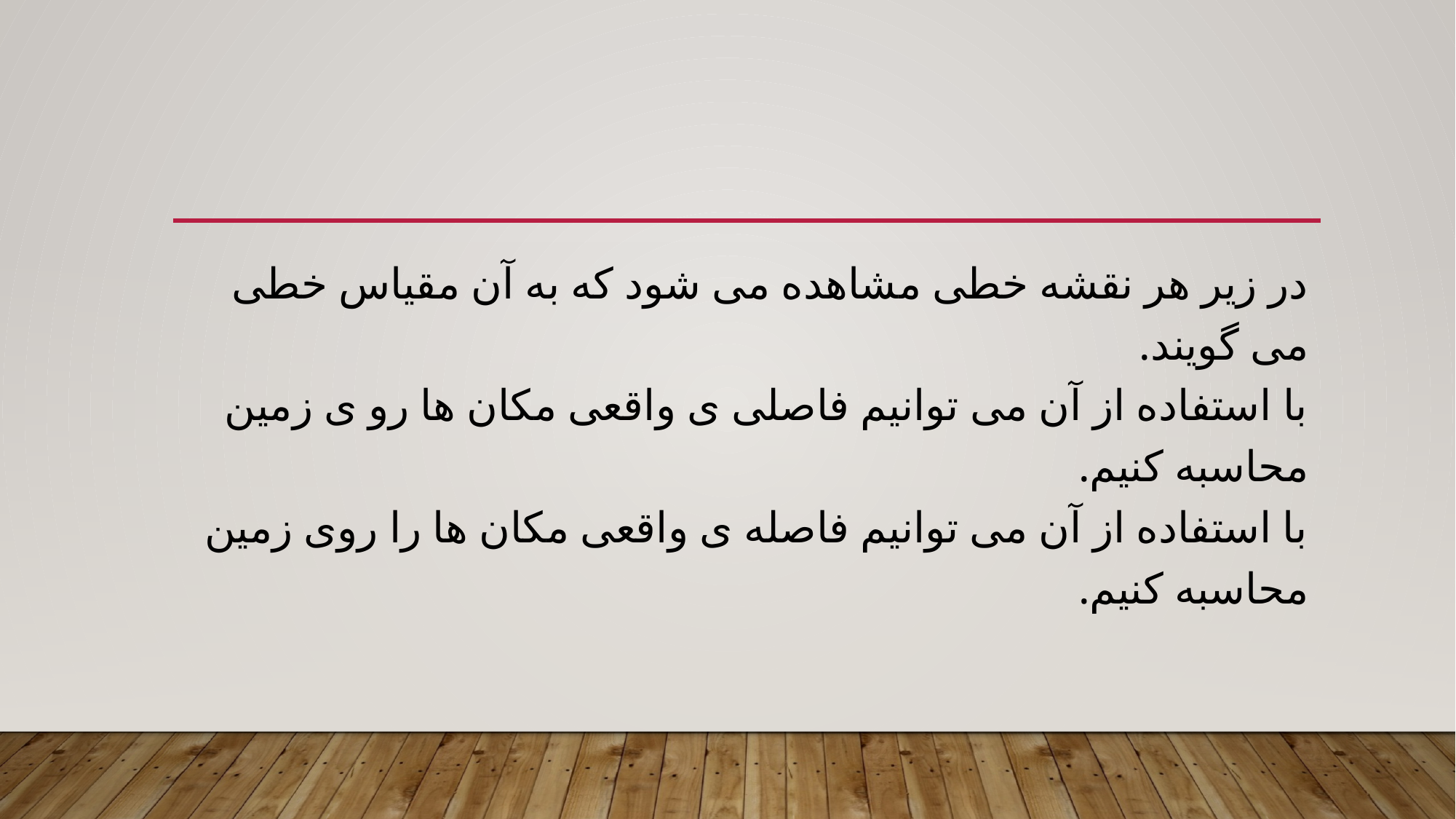

در زیر هر نقشه خطی مشاهده می شود که به آن مقیاس خطی می گویند.
با استفاده از آن می توانیم فاصلی ی واقعی مکان ها رو ی زمین محاسبه کنیم.
با استفاده از آن می توانیم فاصله ی واقعی مکان ها را روی زمین محاسبه کنیم.